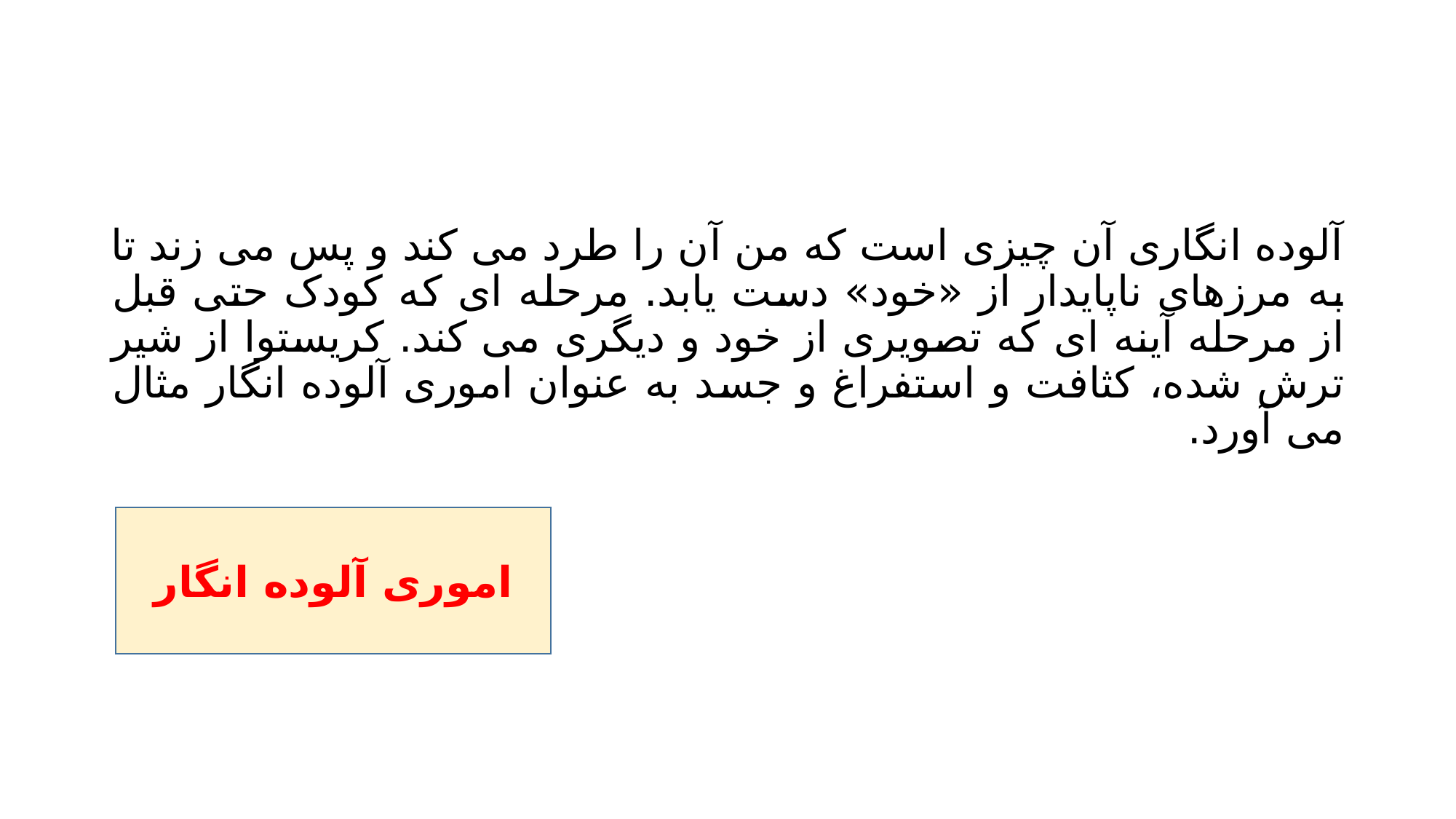

#
آلوده انگاری آن چیزی است که من آن را طرد می کند و پس می زند تا به مرزهای ناپایدار از «خود» دست یابد. مرحله ای که کودک حتی قبل از مرحله آینه ای که تصویری از خود و دیگری می کند. کریستوا از شیر ترش شده، کثافت و استفراغ و جسد به عنوان اموری آلوده انگار مثال می آورد.

اموری آلوده انگار